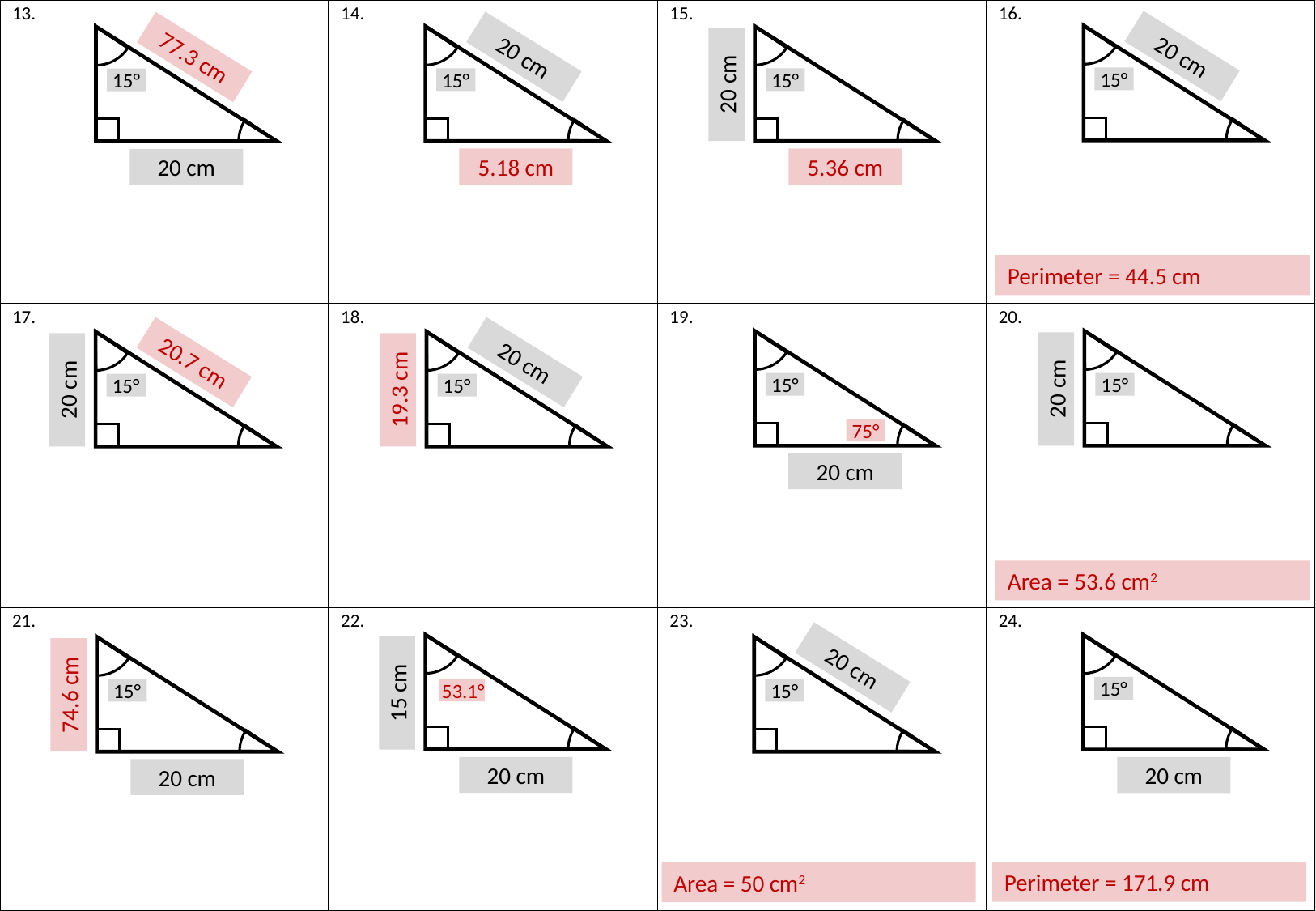

20 cm
20 cm
77.3 cm
20 cm
15°
15°
15°
15°

5.18 cm
5.36 cm
20 cm
Perimeter = 44.5 cm

20.7 cm
20 cm
20 cm
20 cm
19.3 cm
15°
15°
15°
15°

75°

20 cm
Area = 53.6 cm2

20 cm
15 cm
15°
74.6 cm
53.1°
15°
15°

20 cm
20 cm
20 cm
Perimeter = 171.9 cm
Area = 50 cm2